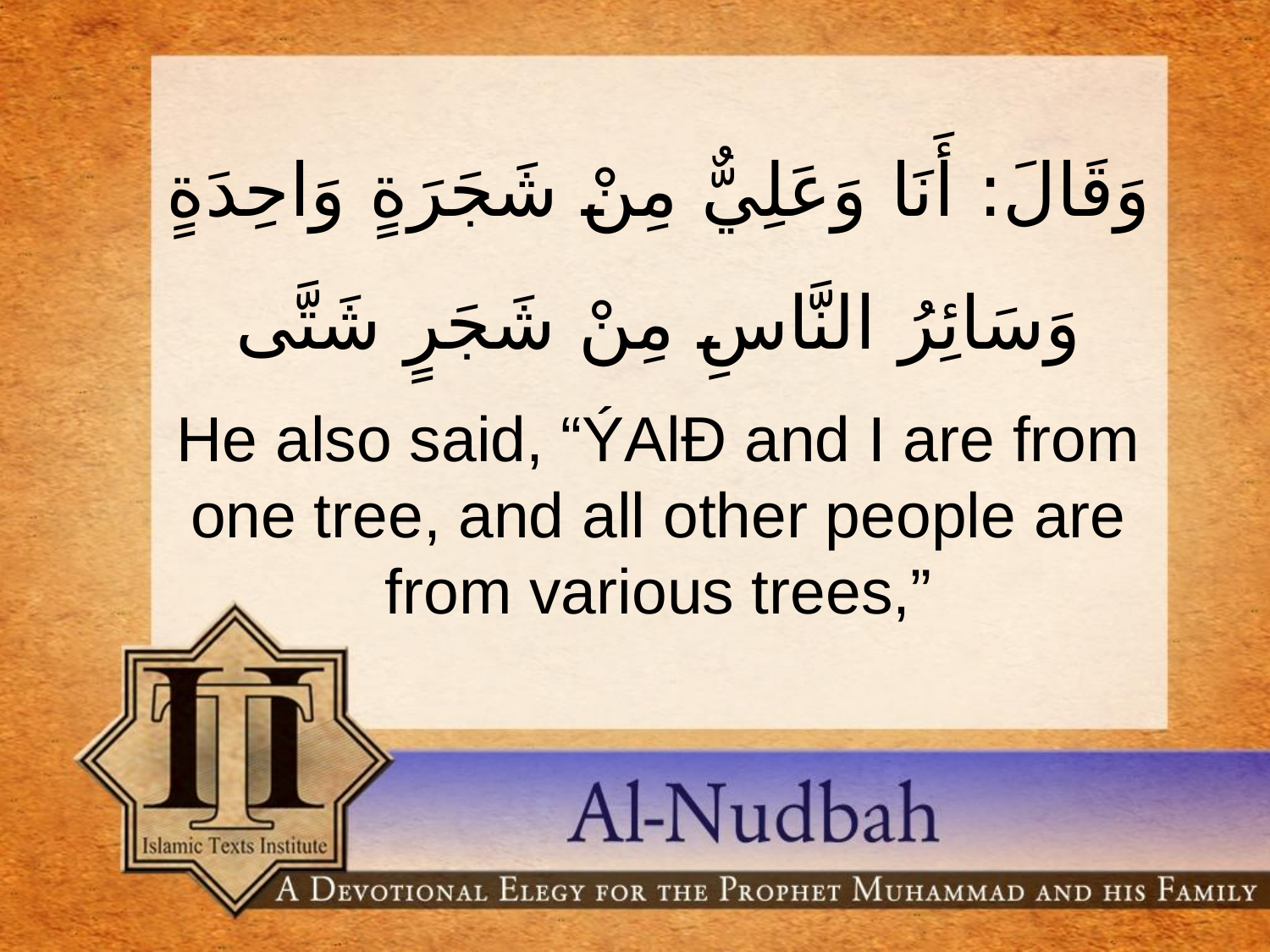

وَقَالَ: أَنَا وَعَلِيٌّ مِنْ شَجَرَةٍ وَاحِدَةٍ وَسَائِرُ النَّاسِ مِنْ شَجَرٍ شَتَّى
He also said, “ÝAlÐ and I are from one tree, and all other people are from various trees,”